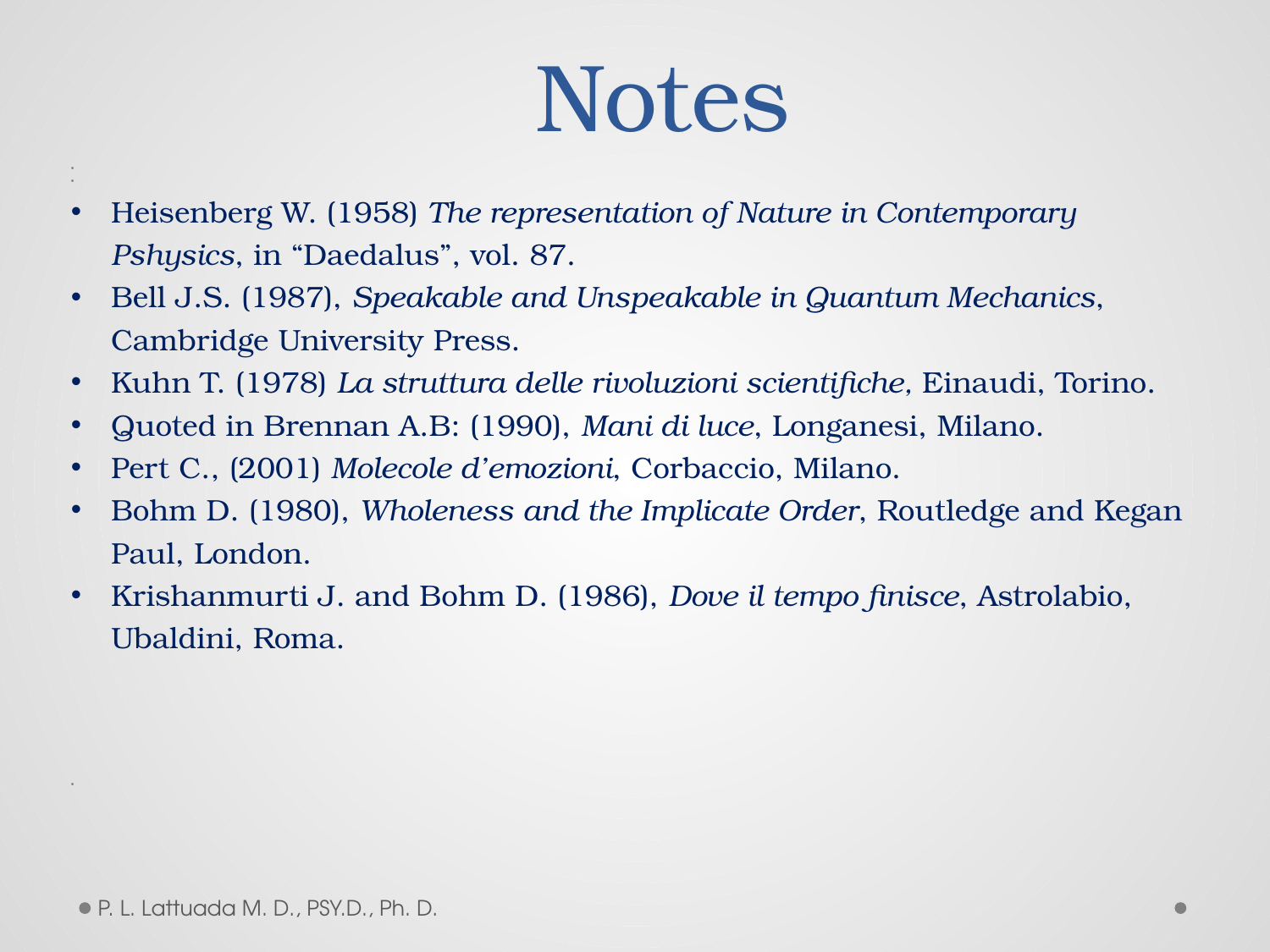

# Notes

Heisenberg W. (1958) The representation of Nature in Contemporary Pshysics, in “Daedalus”, vol. 87.
Bell J.S. (1987), Speakable and Unspeakable in Quantum Mechanics, Cambridge University Press.
Kuhn T. (1978) La struttura delle rivoluzioni scientifiche, Einaudi, Torino.
Quoted in Brennan A.B: (1990), Mani di luce, Longanesi, Milano.
Pert C., (2001) Molecole d’emozioni, Corbaccio, Milano.
Bohm D. (1980), Wholeness and the Implicate Order, Routledge and Kegan Paul, London.
Krishanmurti J. and Bohm D. (1986), Dove il tempo finisce, Astrolabio, Ubaldini, Roma.

P. L. Lattuada M. D., PSY.D., Ph. D.